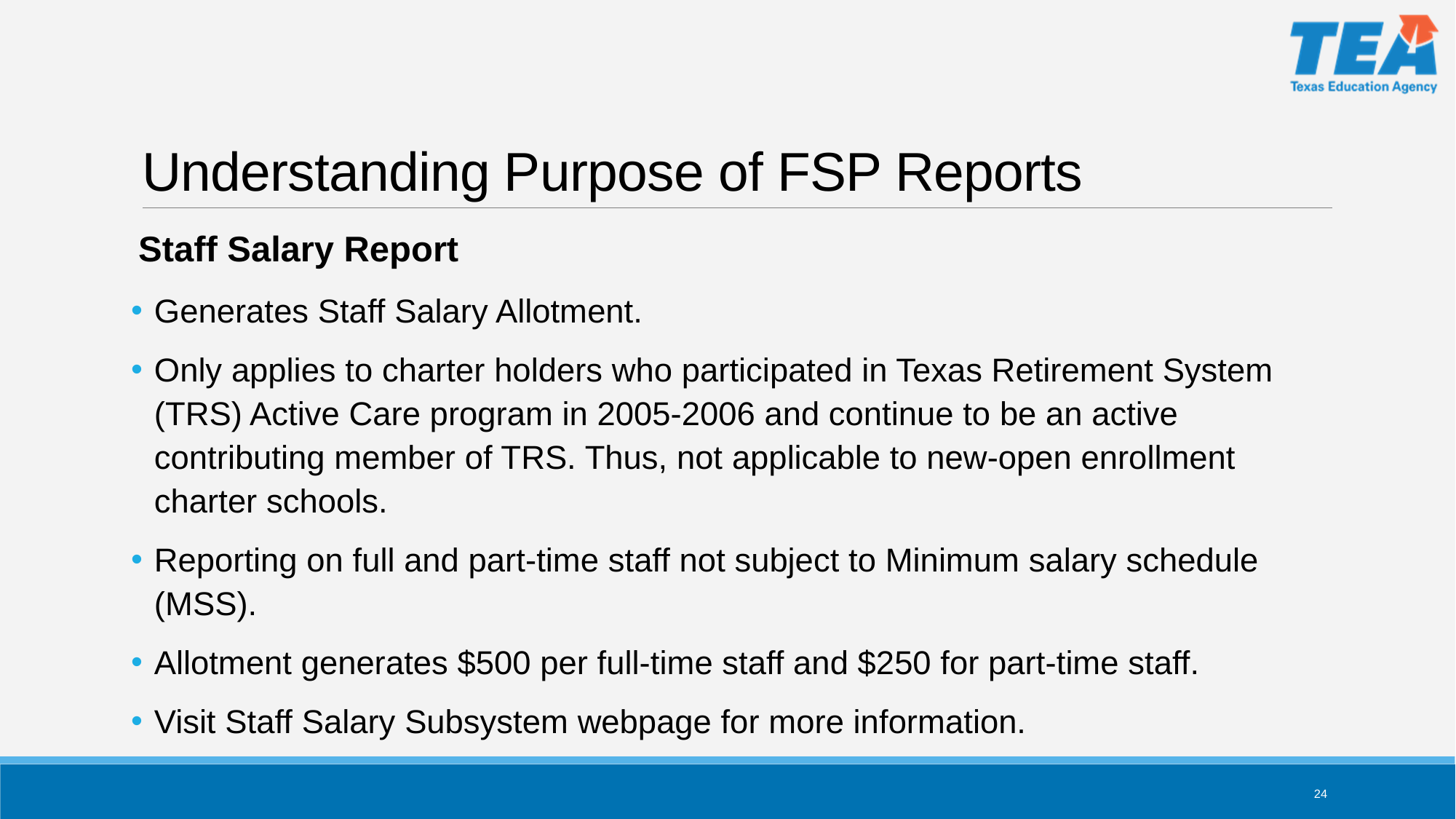

# Understanding Purpose of FSP Reports
Staff Salary Report
Generates Staff Salary Allotment.
Only applies to charter holders who participated in Texas Retirement System (TRS) Active Care program in 2005-2006 and continue to be an active contributing member of TRS. Thus, not applicable to new-open enrollment charter schools.
Reporting on full and part-time staff not subject to Minimum salary schedule (MSS).
Allotment generates $500 per full-time staff and $250 for part-time staff.
Visit Staff Salary Subsystem webpage for more information.

24